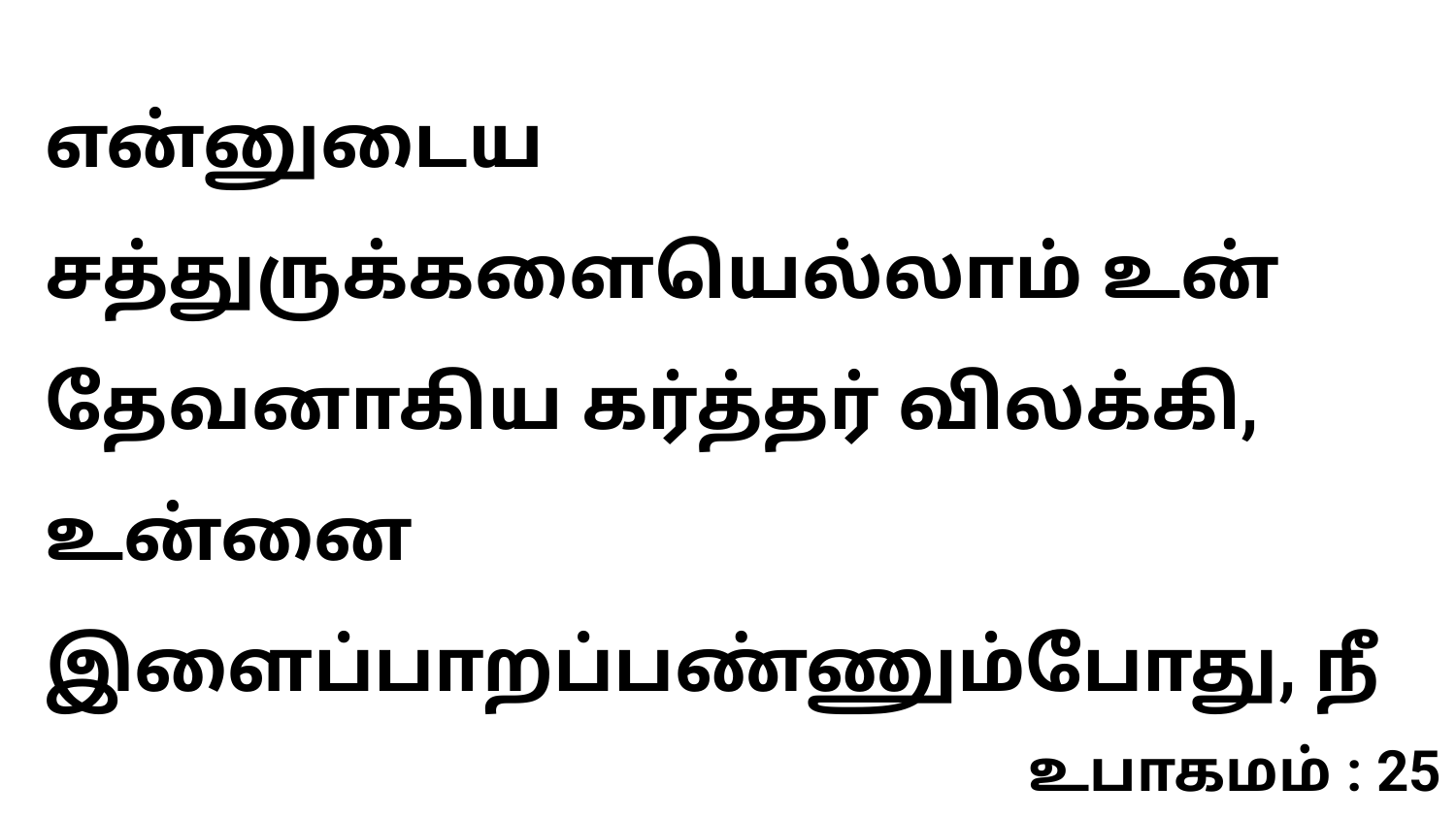

என்னுடைய சத்துருக்களையெல்லாம் உன் தேவனாகிய கர்த்தர் விலக்கி, உன்னை இளைப்பாறப்பண்ணும்போது, நீ
உபாகமம் : 25